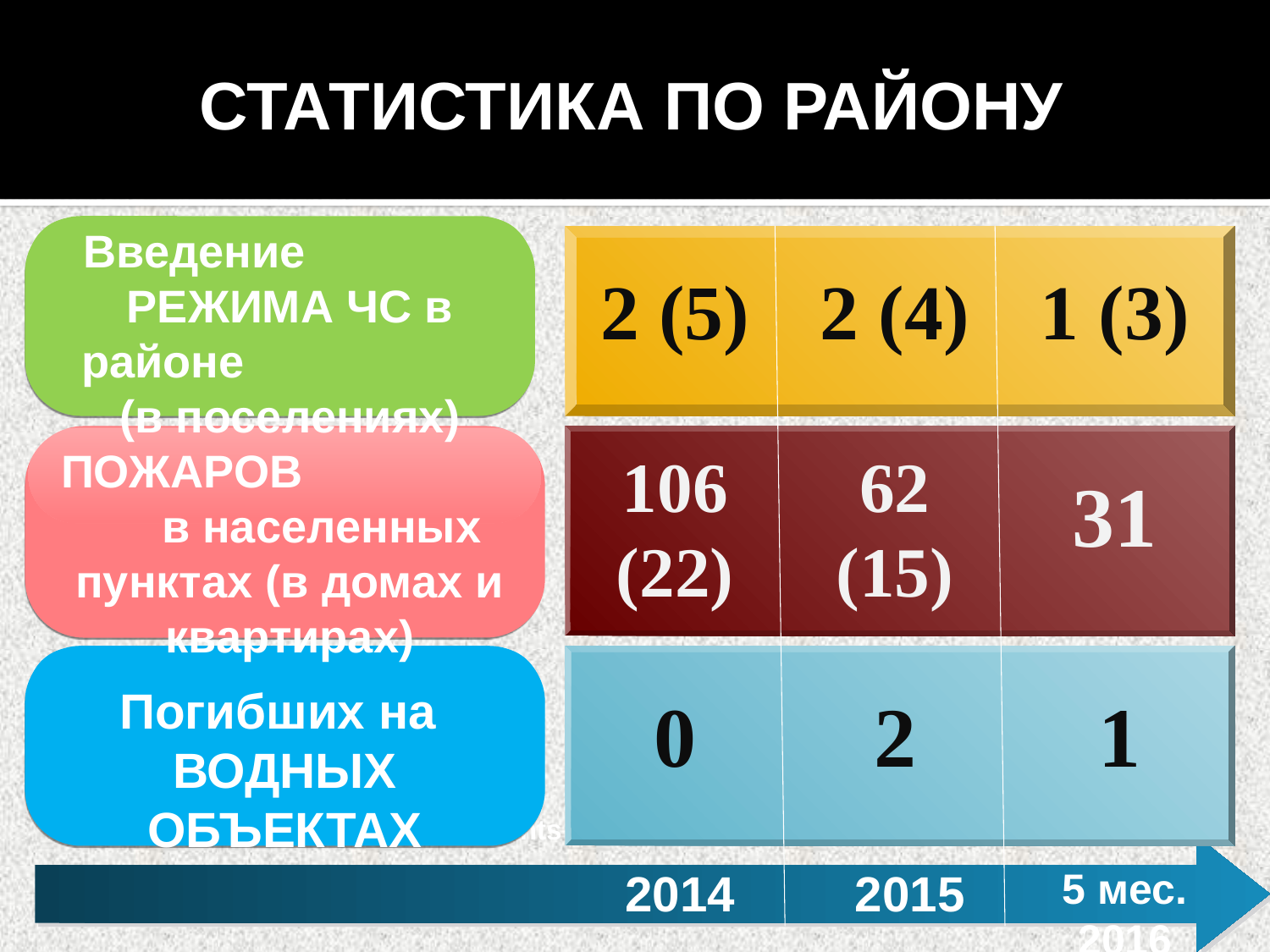

# СТАТИСТИКА ПО РАЙОНУ

Введение                РЕЖИМА ЧС в районе                     (в поселениях)

2 (5)
2 (4)
1 (3)

ПОЖАРОВ                       в населенных пунктах (в домах и квартирах)
106 (22)
62 (15)
31
2014
2015
5 месяцев 2016

Погибших на  ВОДНЫХ ОБЪЕКТАХ
0
2
1
Description of the contents

2014
2015
5 мес. 2016